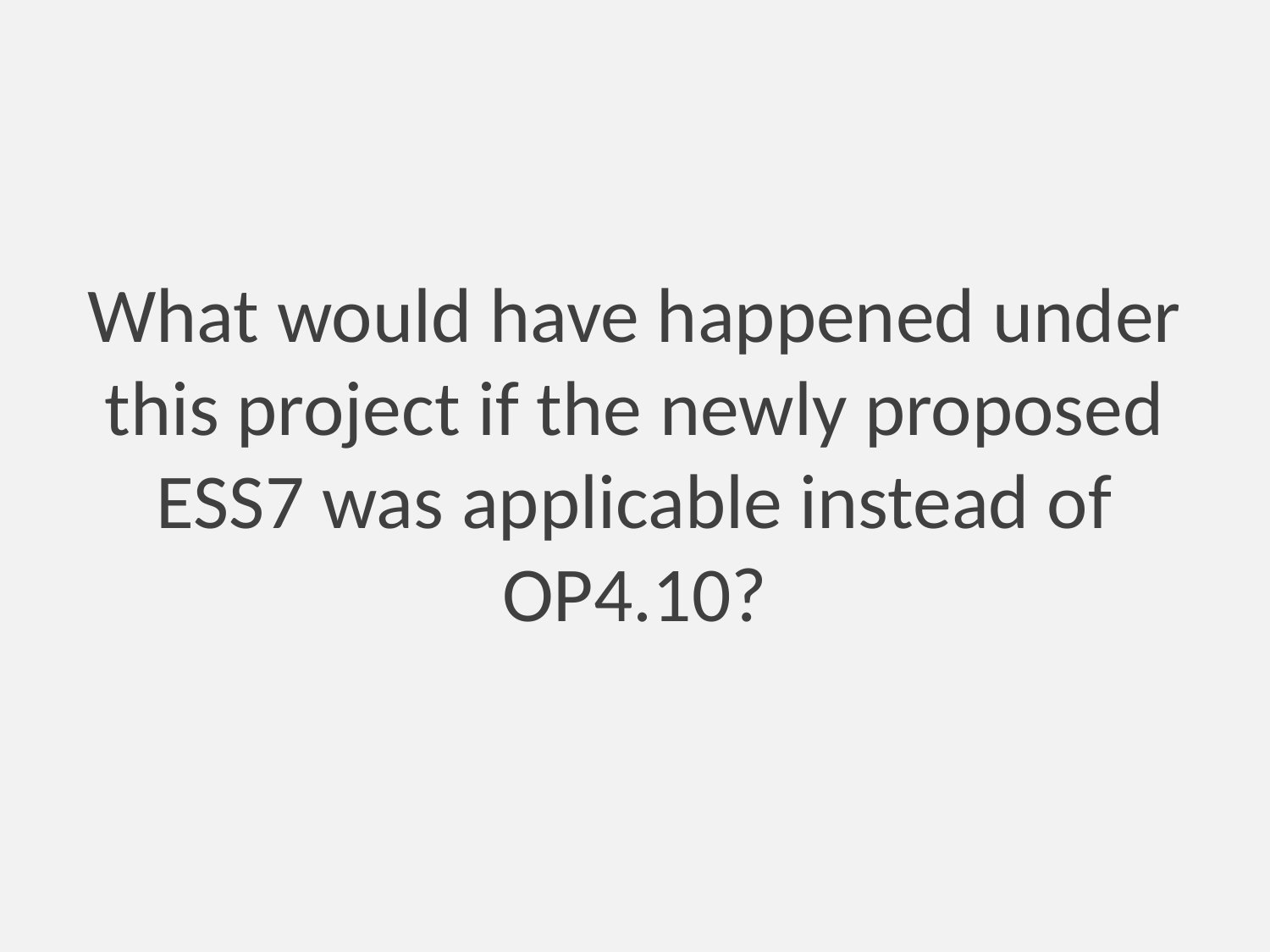

# What would have happened under this project if the newly proposed ESS7 was applicable instead of OP4.10?